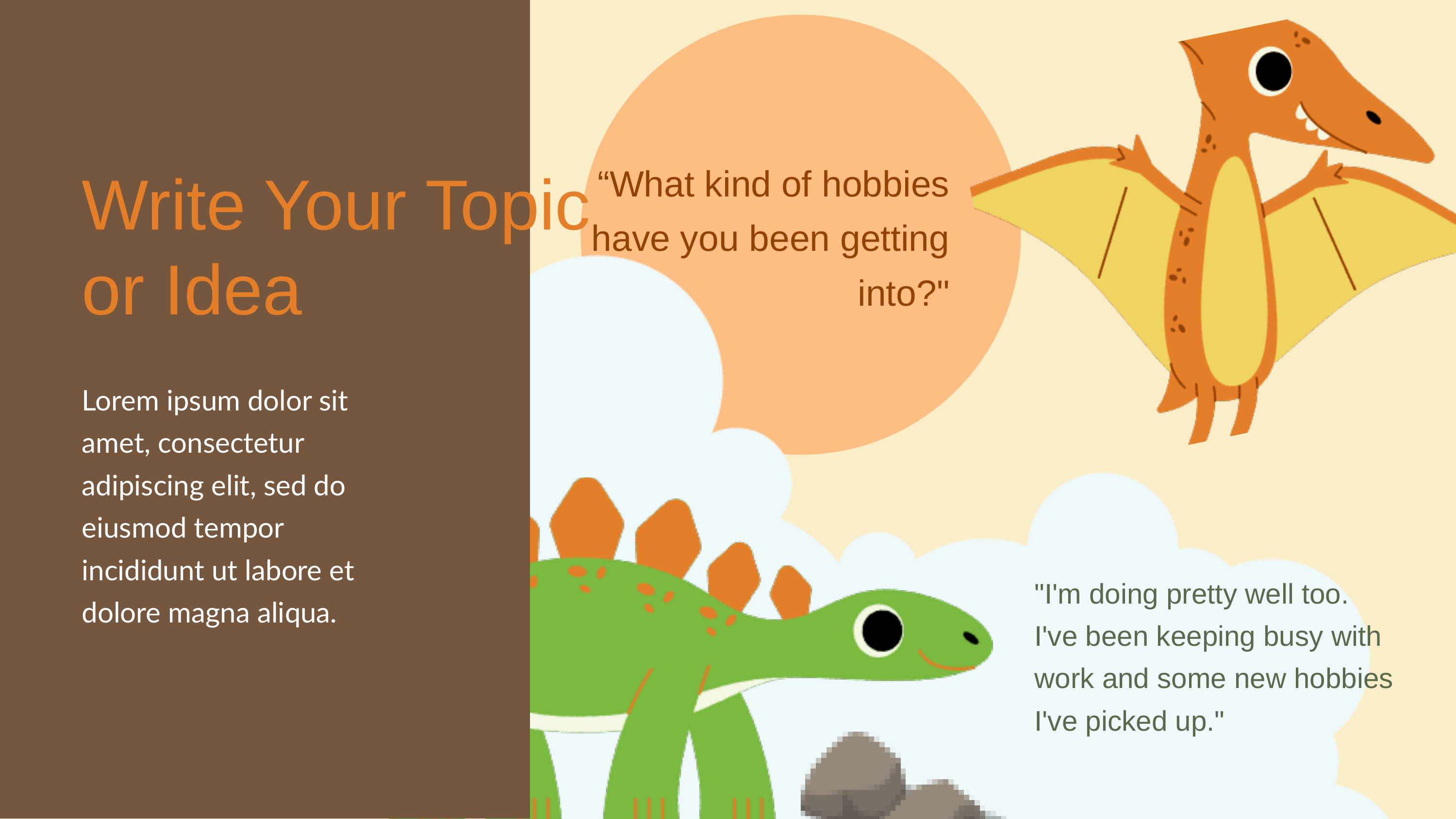

“What kind of hobbies have you been getting into?"
Write Your Topic or Idea
Lorem ipsum dolor sit amet, consectetur adipiscing elit, sed do eiusmod tempor incididunt ut labore et dolore magna aliqua.

"I'm doing pretty well too. I've been keeping busy with work and some new hobbies I've picked up."